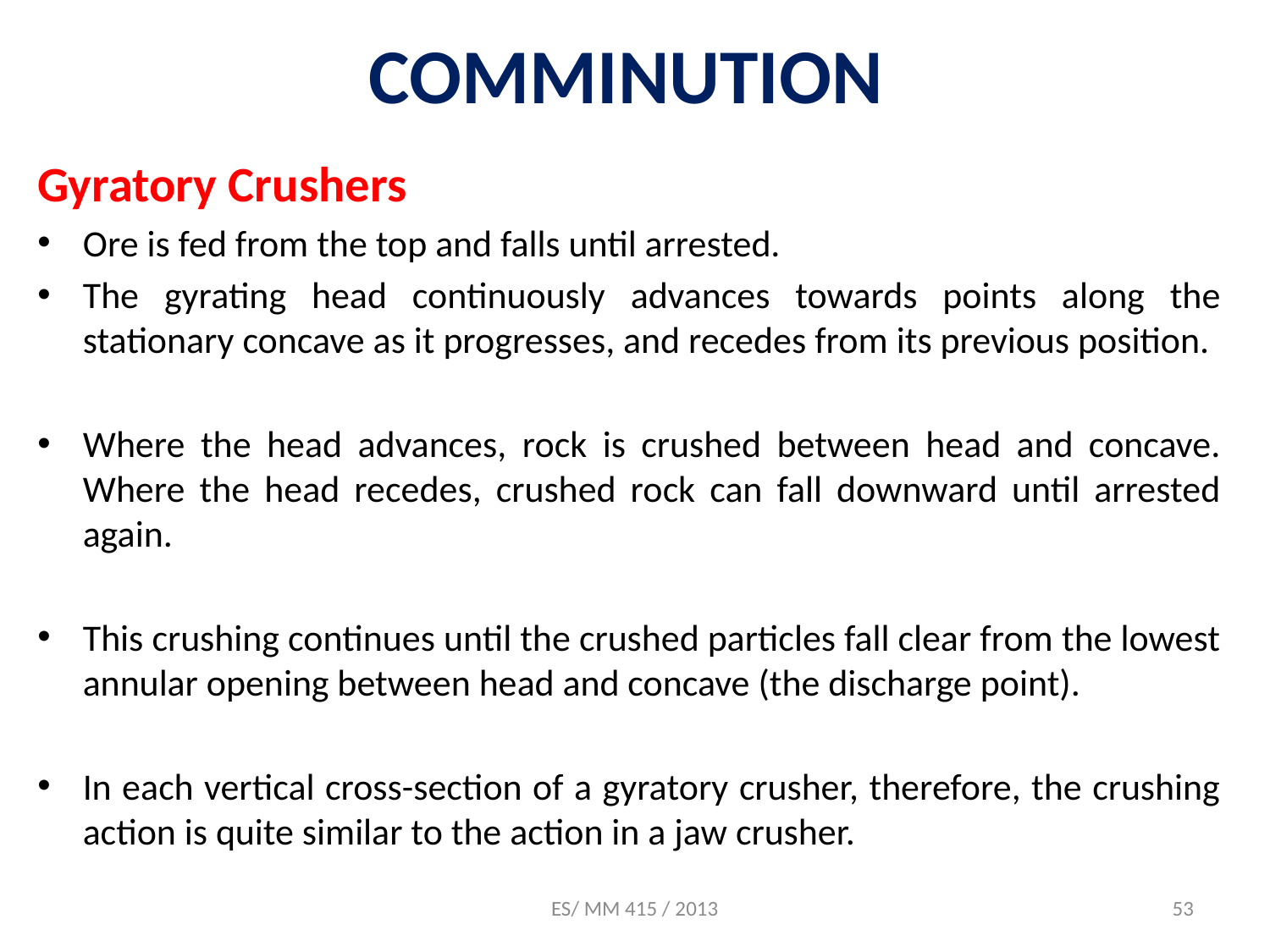

# COMMINUTION
Gyratory Crushers
Ore is fed from the top and falls until arrested.
The gyrating head continuously advances towards points along the stationary concave as it progresses, and recedes from its previous position.

Where the head advances, rock is crushed between head and concave. Where the head recedes, crushed rock can fall downward until arrested again.

This crushing continues until the crushed particles fall clear from the lowest annular opening between head and concave (the discharge point).

In each vertical cross-section of a gyratory crusher, therefore, the crushing action is quite similar to the action in a jaw crusher.

ES/ MM 415 / 2013
53